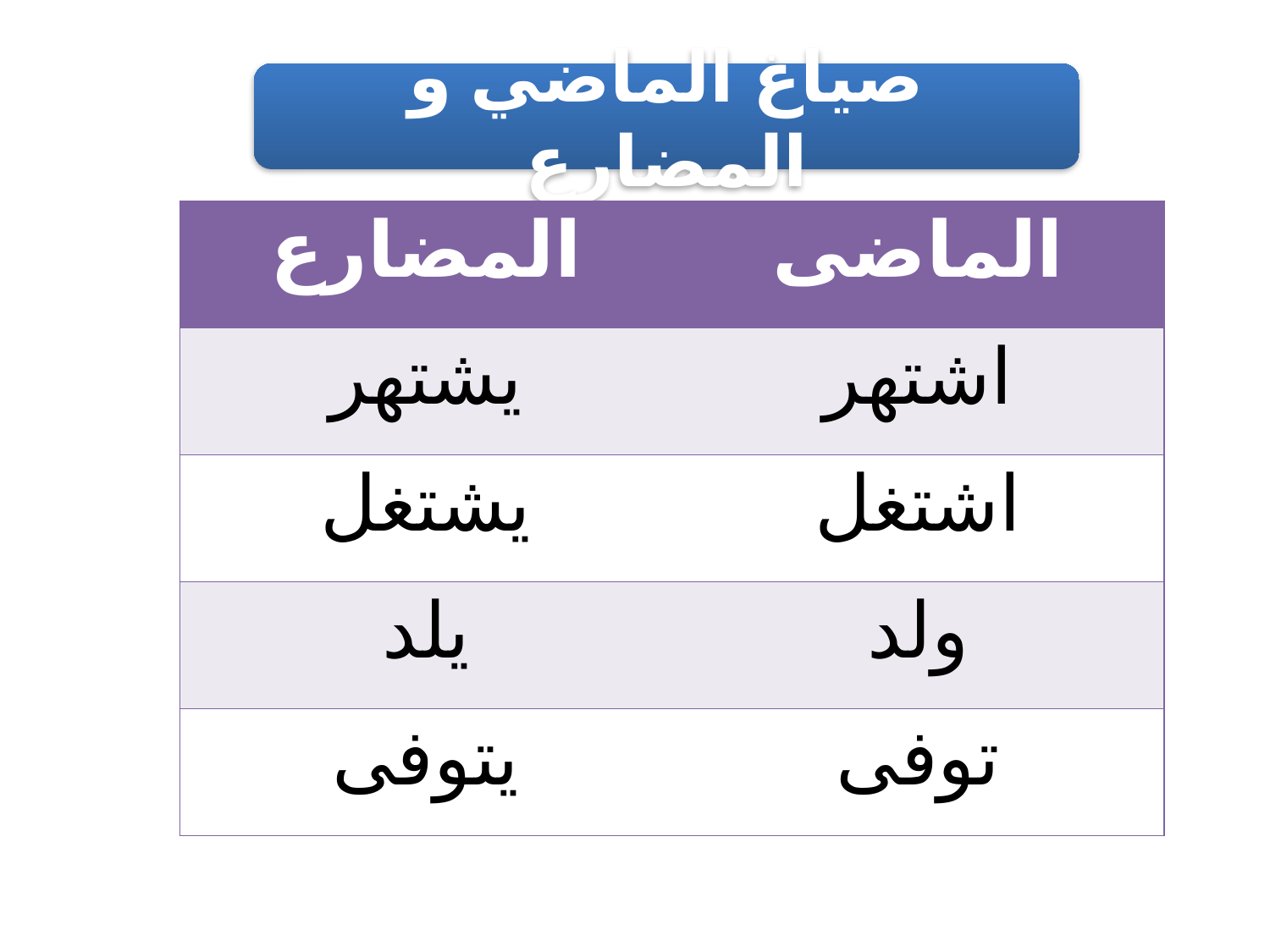

صياغ الماضي و المضارع
| المضارع | الماضى |
| --- | --- |
| يشتهر | اشتهر |
| يشتغل | اشتغل |
| يلد | ولد |
| يتوفى | توفى |